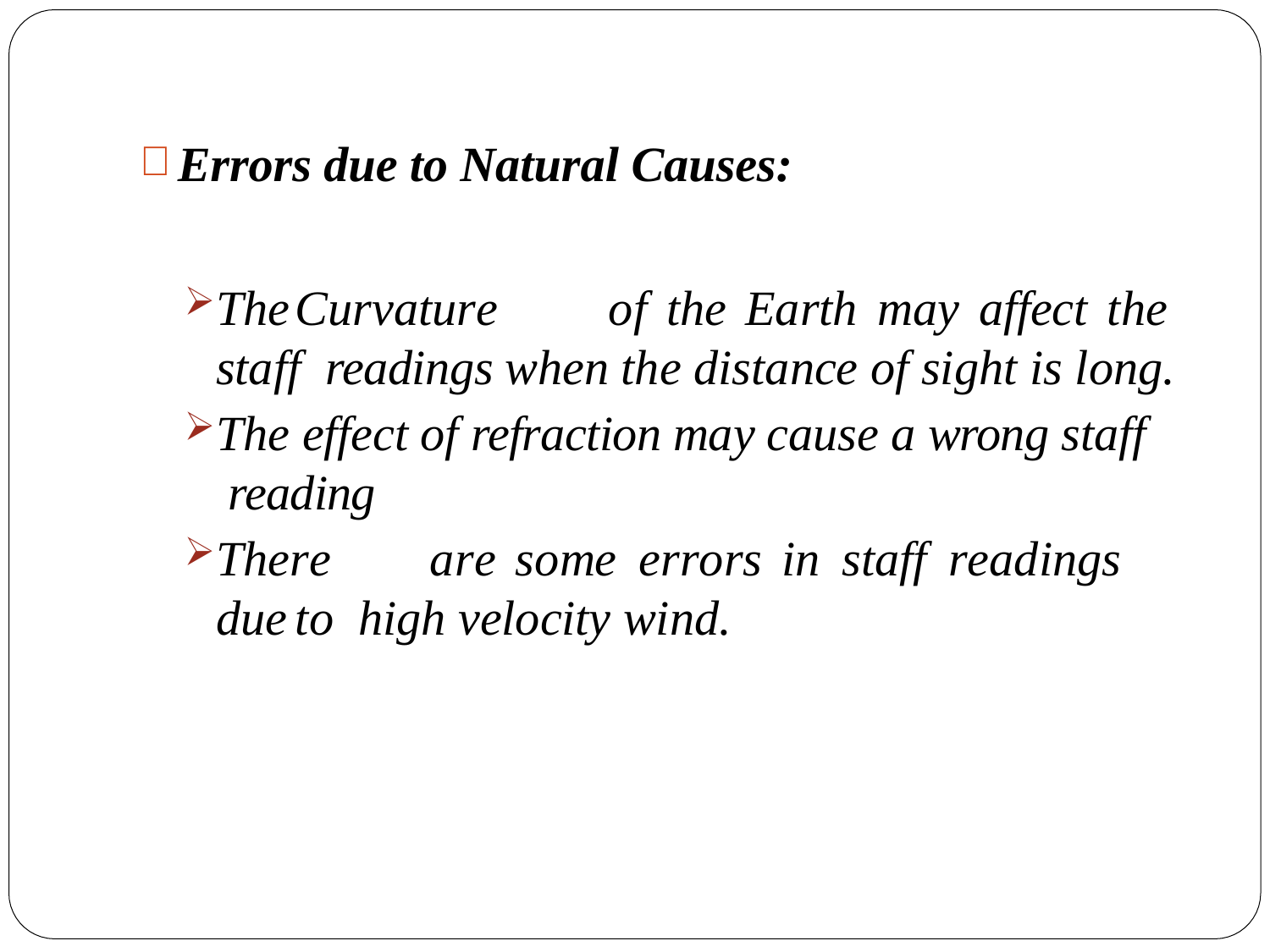

Errors due to Natural Causes:

The	Curvature	of	the	Earth	may	affect	the	staff  readings when the distance of sight is long.
The effect of refraction may cause a wrong staff  reading
There	are	some	errors	in	staff	readings	due	to  high velocity wind.